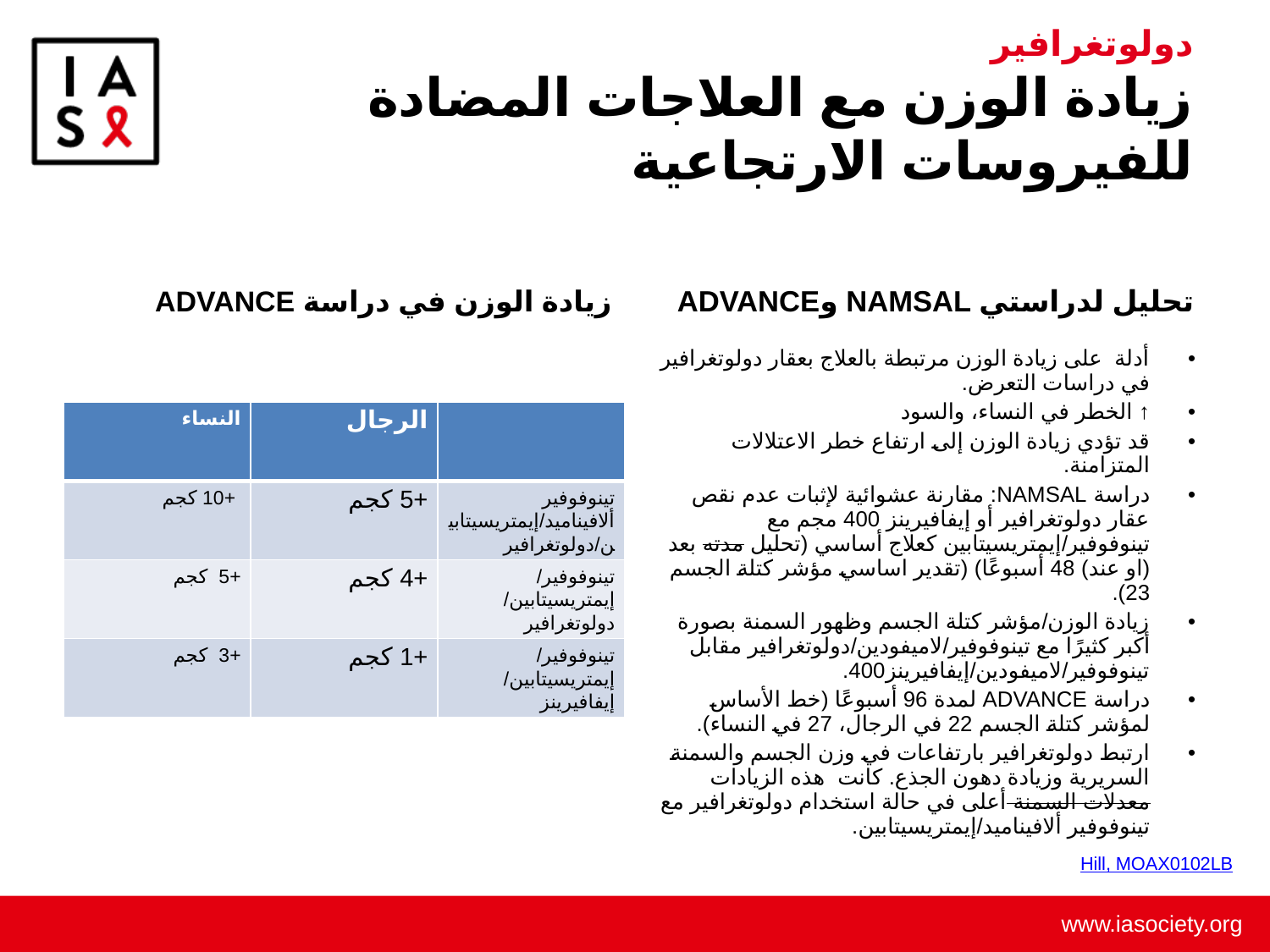

# دولوتغرافير زيادة الوزن مع العلاجات المضادة للفيروسات الارتجاعية

تحليل لدراستي NAMSAL وADVANCE
زيادة الوزن في دراسة ADVANCE
أدلة  على زيادة الوزن مرتبطة بالعلاج بعقار دولوتغرافير في دراسات التعرض.
↑ الخطر في النساء، والسود
قد تؤدي زيادة الوزن إلى ارتفاع خطر الاعتلالات المتزامنة.
دراسة NAMSAL: مقارنة عشوائية لإثبات عدم نقص عقار دولوتغرافير أو إيفافيرينز 400 مجم مع تينوفوفير/إيمتريسيتابين كعلاج أساسي (تحليل مدته بعد (او عند) 48 أسبوعًا) (تقدير اساسي مؤشر كتلة الجسم 23).
زيادة الوزن/مؤشر كتلة الجسم وظهور السمنة بصورة أكبر كثيرًا مع تينوفوفير/لاميفودين/دولوتغرافير مقابل تينوفوفير/لاميفودين/إيفافيرينز400.
دراسة ADVANCE لمدة 96 أسبوعًا (خط الأساس لمؤشر كتلة الجسم 22 في الرجال، 27 في النساء).
ارتبط دولوتغرافير بارتفاعات في وزن الجسم والسمنة السريرية وزيادة دهون الجذع. كانت  هذه الزيادات معدلات السمنة أعلى في حالة استخدام دولوتغرافير مع تينوفوفير ألافيناميد/إيمتريسيتابين.

| النساء | الرجال |  |
| --- | --- | --- |
| +10 كجم | +5 كجم | تينوفوفير ألافيناميد/إيمتريسيتابين/دولوتغرافير |
| +5 كجم | +4 كجم | تينوفوفير/إيمتريسيتابين/دولوتغرافير |
| +3 كجم | +1 كجم | تينوفوفير/إيمتريسيتابين/إيفافيرينز |
Hill, MOAX0102LB